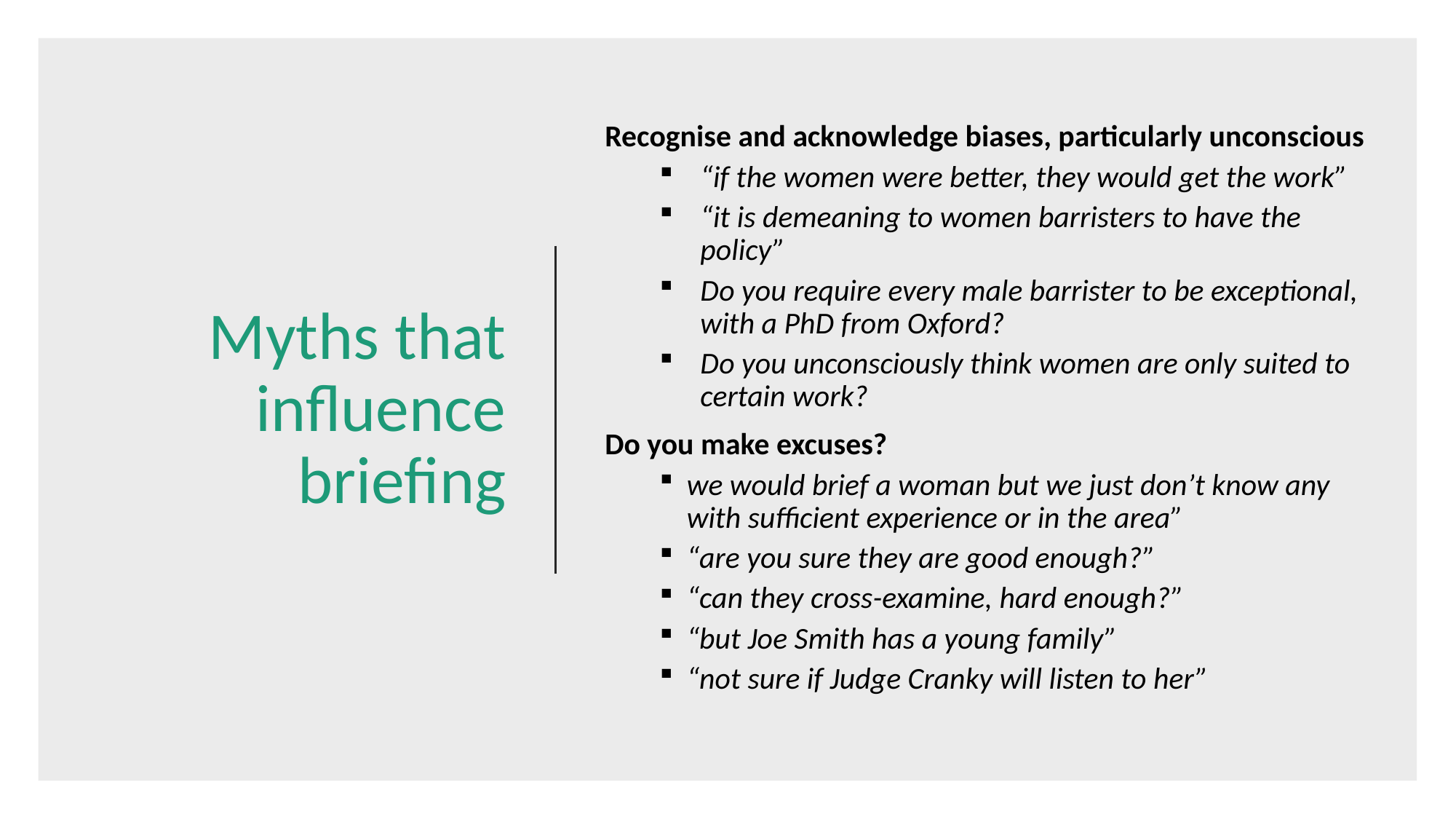

Recognise and acknowledge biases, particularly unconscious
“if the women were better, they would get the work”
“it is demeaning to women barristers to have the policy”
Do you require every male barrister to be exceptional, with a PhD from Oxford?
Do you unconsciously think women are only suited to certain work?
Do you make excuses?
we would brief a woman but we just don’t know any with sufficient experience or in the area”
“are you sure they are good enough?”
“can they cross-examine, hard enough?”
“but Joe Smith has a young family”
“not sure if Judge Cranky will listen to her”

# Myths that influence briefing